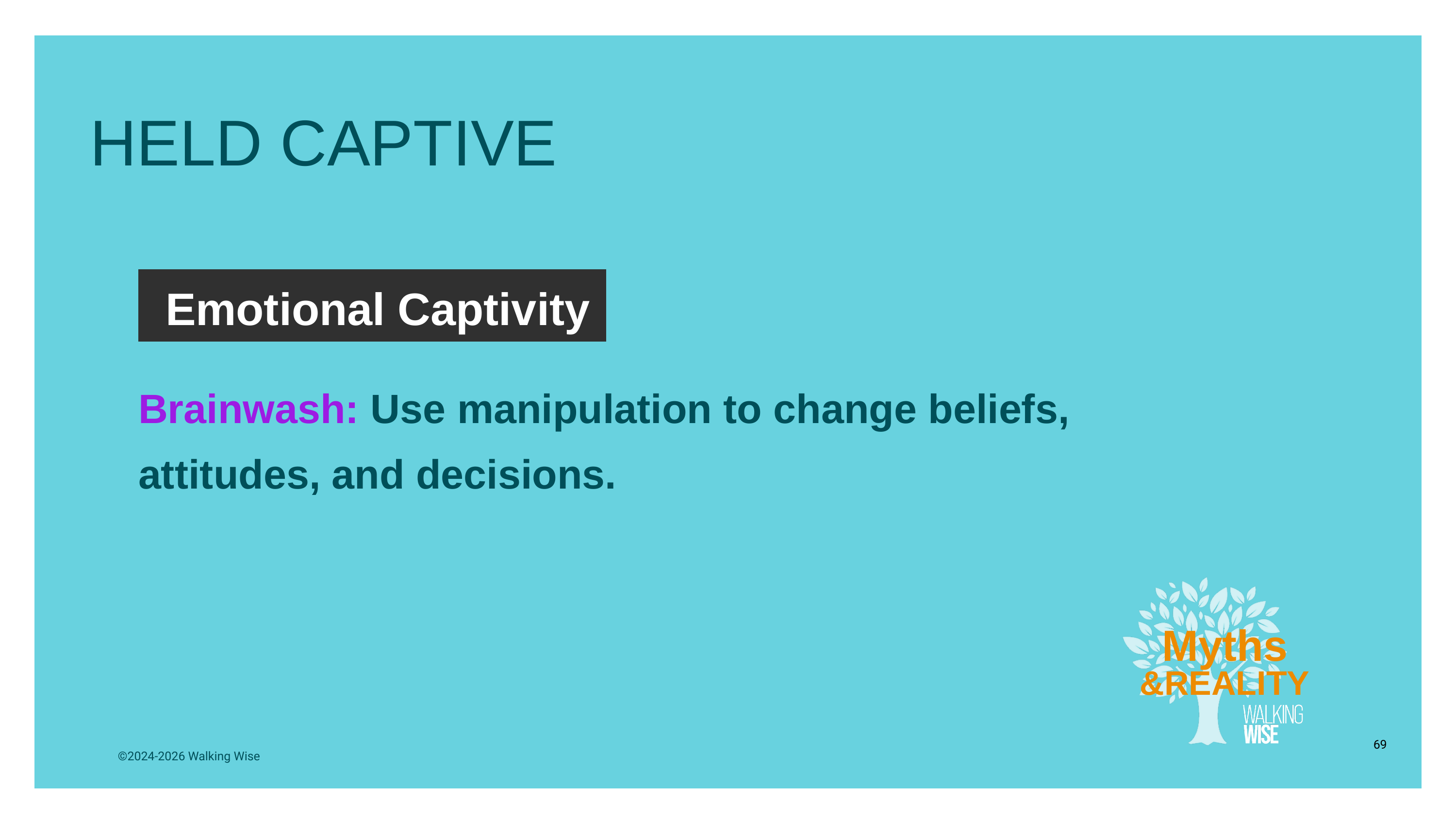

HELD CAPTIVE

Emotional Captivity
Brainwash: Use manipulation to change beliefs, attitudes, and decisions.

Myths
&REALITY

69
©2024-2026 Walking Wise